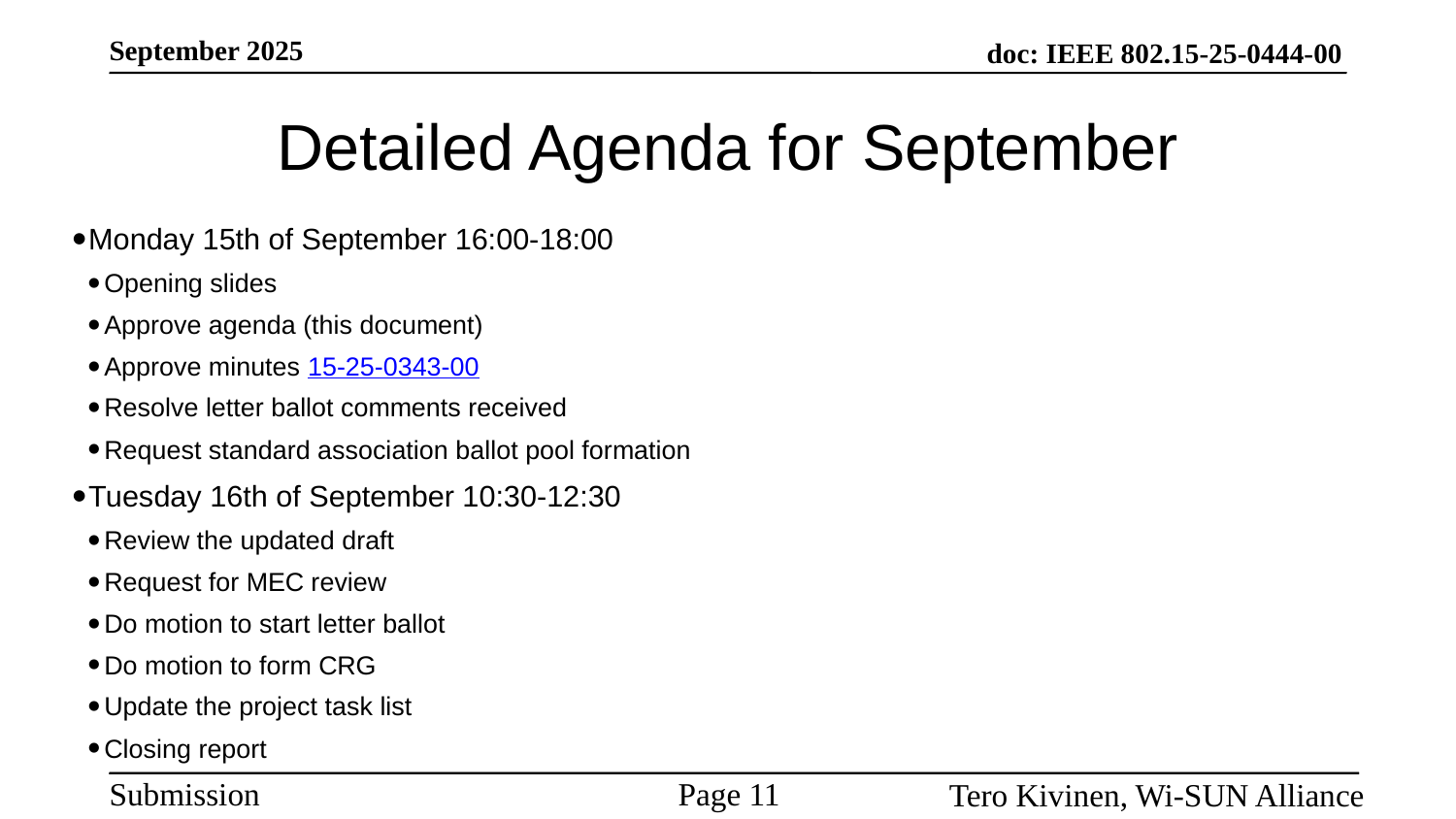

# Detailed Agenda for September
Monday 15th of September 16:00-18:00
Opening slides
Approve agenda (this document)
Approve minutes 15-25-0343-00
Resolve letter ballot comments received
Request standard association ballot pool formation
Tuesday 16th of September 10:30-12:30
Review the updated draft
Request for MEC review
Do motion to start letter ballot
Do motion to form CRG
Update the project task list
Closing report